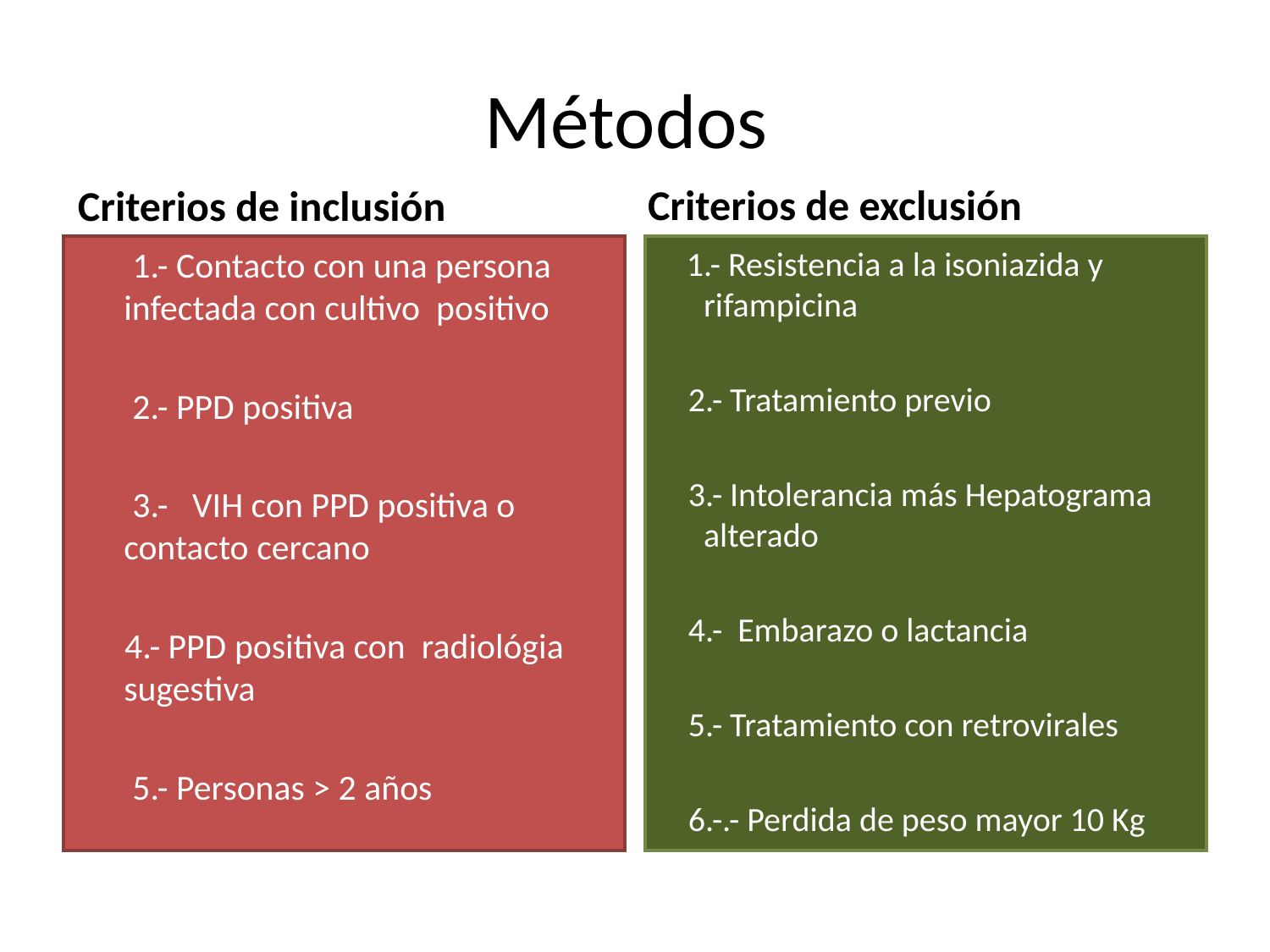

# Métodos
Criterios de exclusión
Criterios de inclusión
       1.- Contacto con una persona infectada con cultivo  positivo

       2.- PPD positiva

       3.-   VIH con PPD positiva o  contacto cercano

      4.- PPD positiva con  radiológia sugestiva

       5.- Personas > 2 años

     1.- Resistencia a la isoniazida y rifampicina

    2.- Tratamiento previo

    3.- Intolerancia más Hepatograma alterado

    4.-  Embarazo o lactancia

    5.- Tratamiento con retrovirales

    6.-.- Perdida de peso mayor 10 Kg